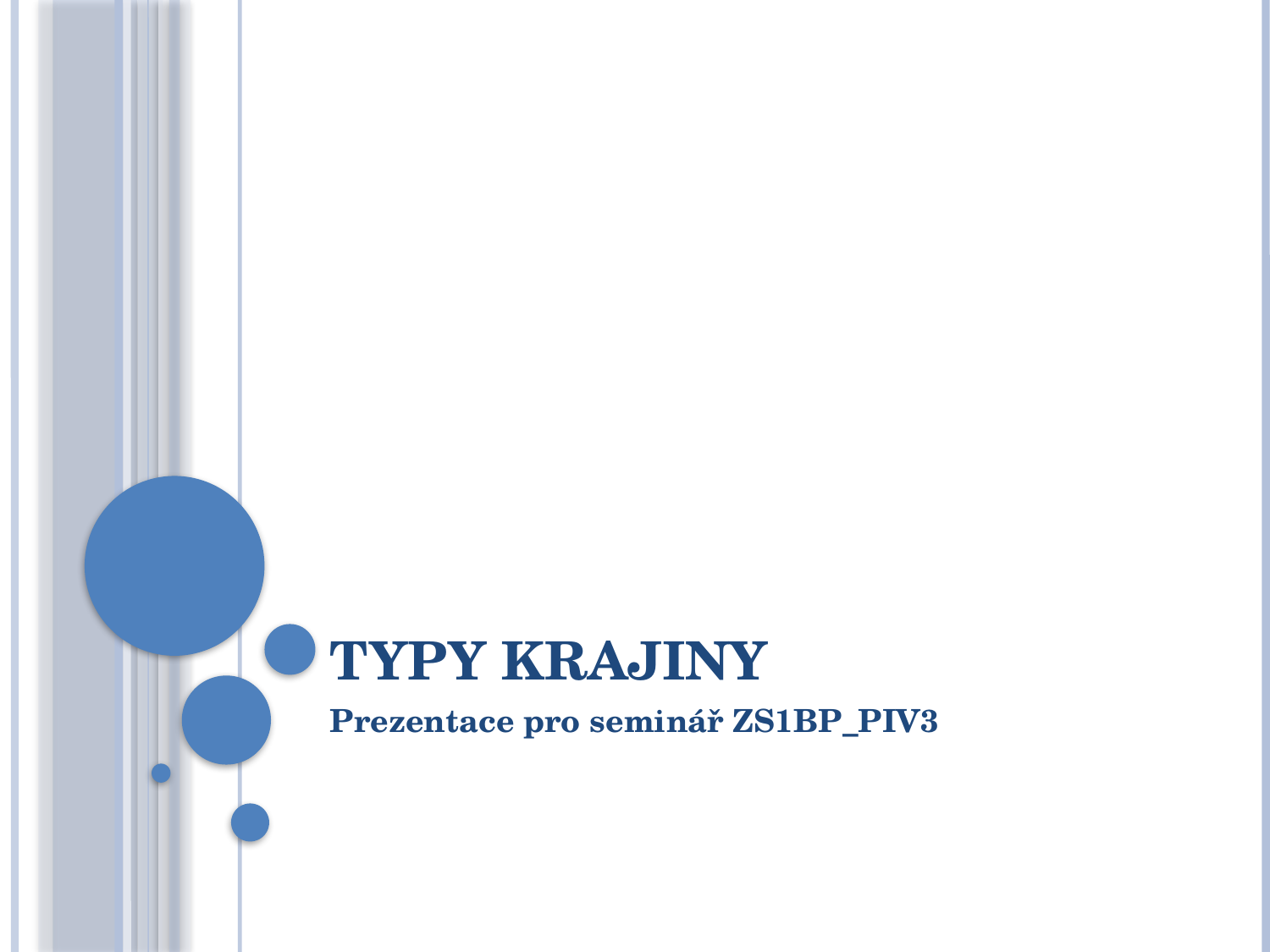

# Typy krajiny
Prezentace pro seminář ZS1BP_PIV3